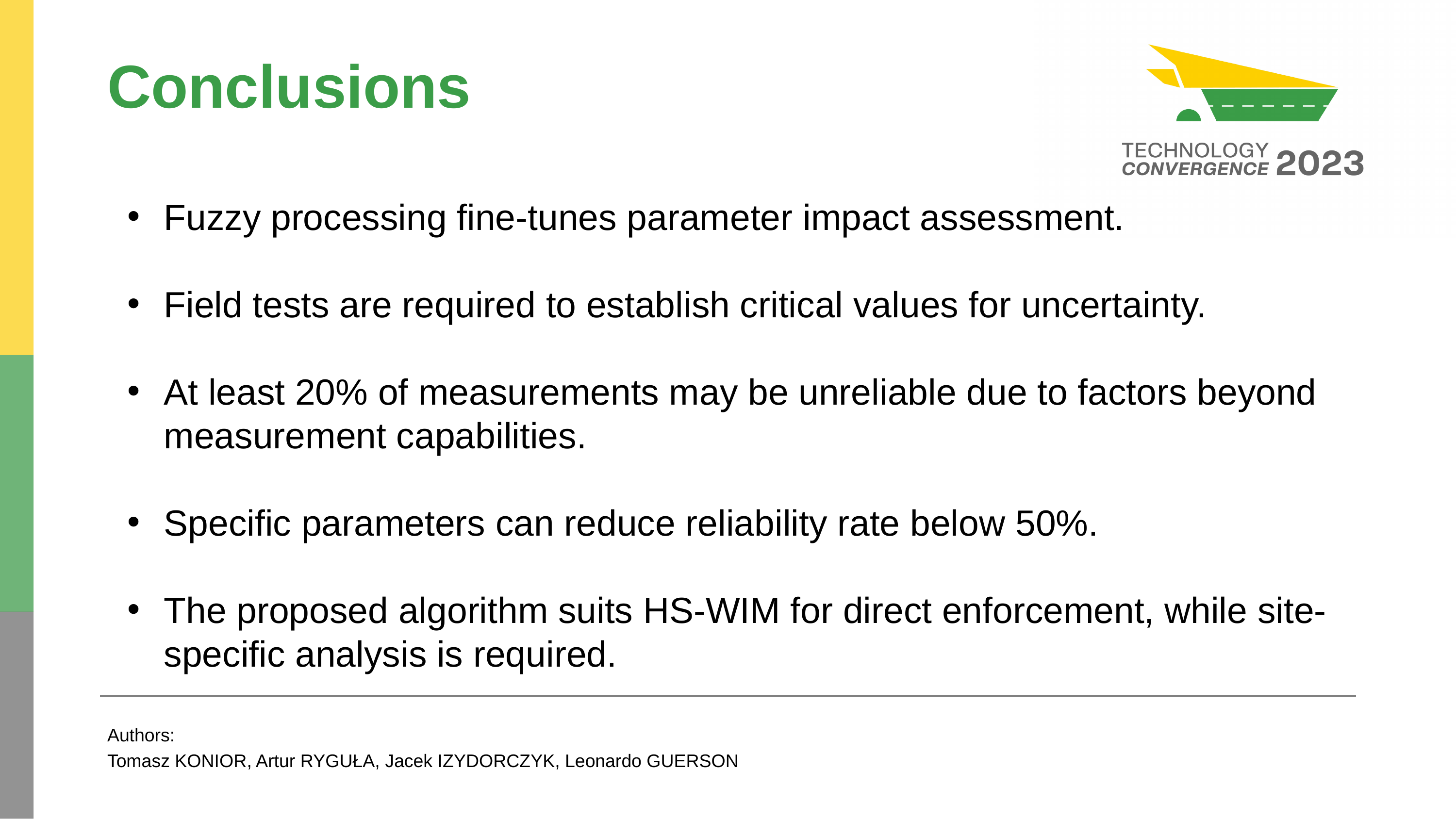

# Conclusions
Fuzzy processing fine-tunes parameter impact assessment.

Field tests are required to establish critical values for uncertainty.

At least 20% of measurements may be unreliable due to factors beyond measurement capabilities.

Specific parameters can reduce reliability rate below 50%.

The proposed algorithm suits HS-WIM for direct enforcement, while site-specific analysis is required.

Authors:
Tomasz KONIOR, Artur RYGUŁA, Jacek IZYDORCZYK, Leonardo GUERSON